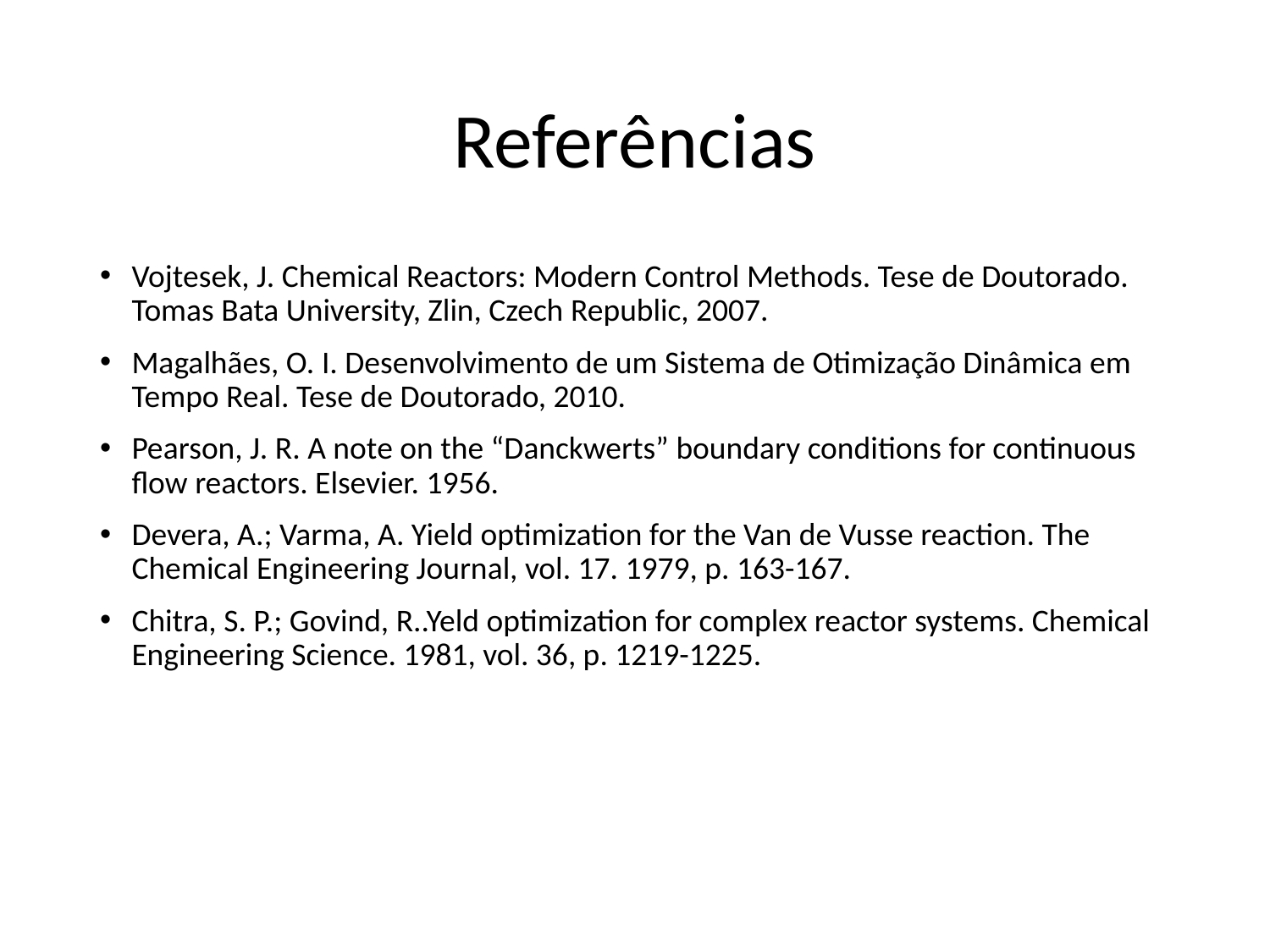

# Referências
Vojtesek, J. Chemical Reactors: Modern Control Methods. Tese de Doutorado. Tomas Bata University, Zlin, Czech Republic, 2007.
Magalhães, O. I. Desenvolvimento de um Sistema de Otimização Dinâmica em Tempo Real. Tese de Doutorado, 2010.
Pearson, J. R. A note on the “Danckwerts” boundary conditions for continuous flow reactors. Elsevier. 1956.
Devera, A.; Varma, A. Yield optimization for the Van de Vusse reaction. The Chemical Engineering Journal, vol. 17. 1979, p. 163-167.
Chitra, S. P.; Govind, R..Yeld optimization for complex reactor systems. Chemical Engineering Science. 1981, vol. 36, p. 1219-1225.